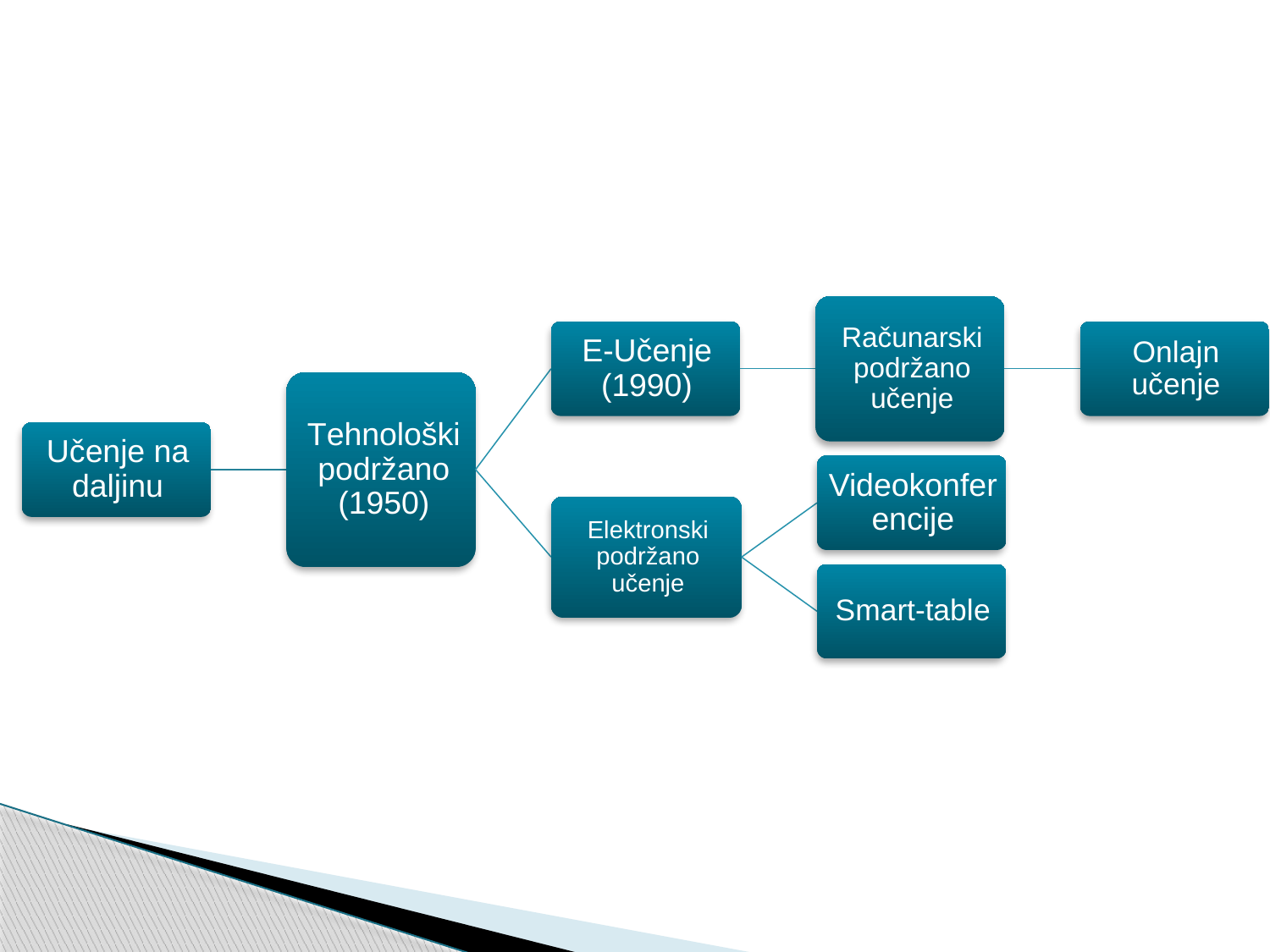

#
Učenje na daljinu

Tehnološki podržano (1950)

E-Učenje (1990)

Računarski podržano učenje

Onlajn učenje

Elektronski podržano učenje

Videokonferencije

Smart-table